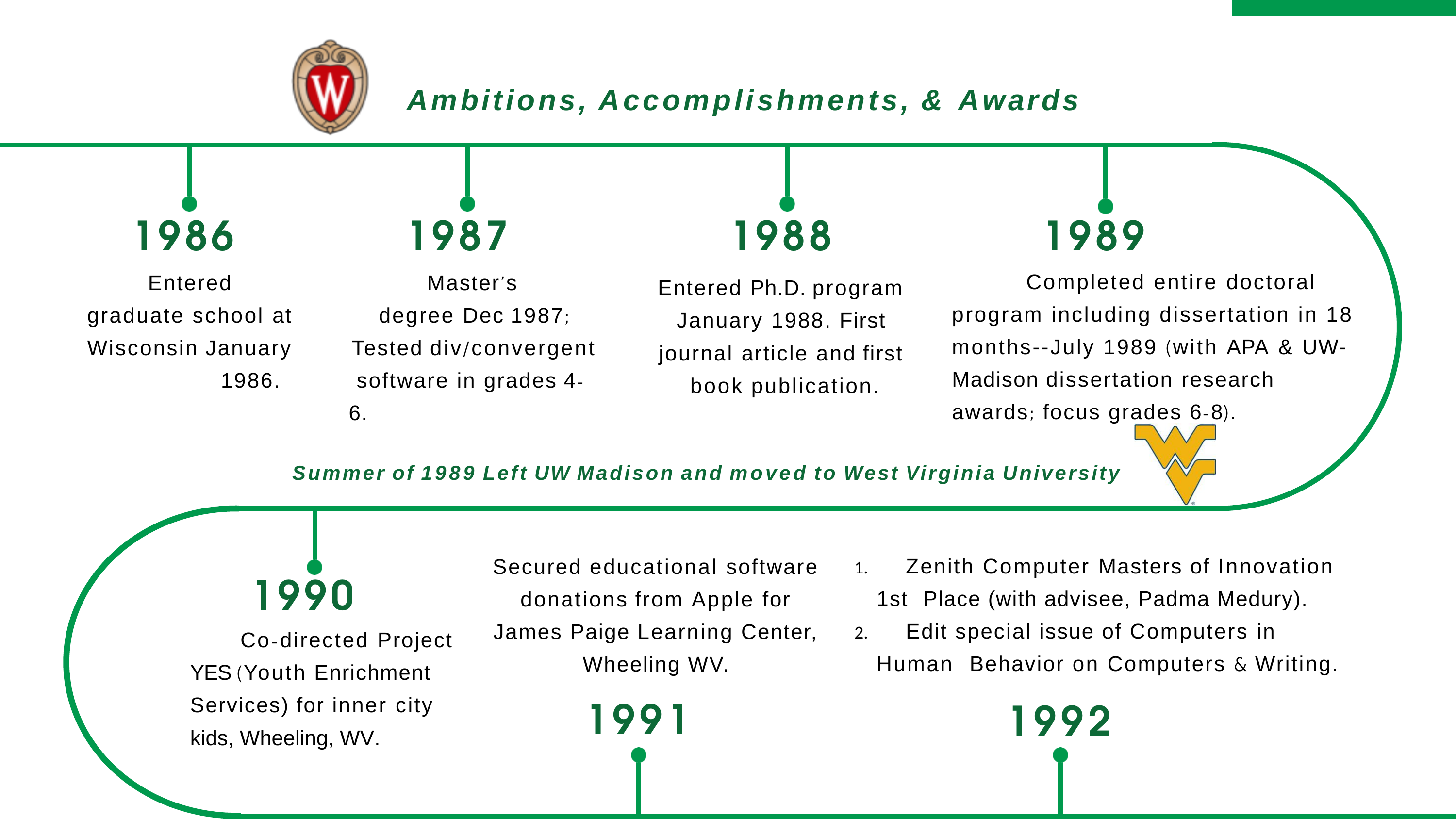

# Ambitions, Accomplishments, & Awards

1986
Entered  graduate school at  Wisconsin January
1986.
1987
Master’s  degree Dec 1987;
Tested div/convergent  software in grades 4-6.
1989
Completed entire doctoral  program including dissertation in 18 months--July 1989 (with APA  & UW-Madison dissertation research awards; focus grades 6-8).

1988
Entered Ph.D. program  January 1988. First  journal article and first  book publication.

Summer of 1989 Left UW Madison and moved to West Virginia University

	Zenith Computer Masters of Innovation 1st  Place (with advisee, Padma Medury).
	Edit special issue of Computers in Human  Behavior on Computers & Writing.
Secured educational software donations from Apple for James Paige Learning Center, Wheeling WV.
1990
Co-directed Project YES (Youth Enrichment Services) for inner city kids, Wheeling, WV.

1991
1992